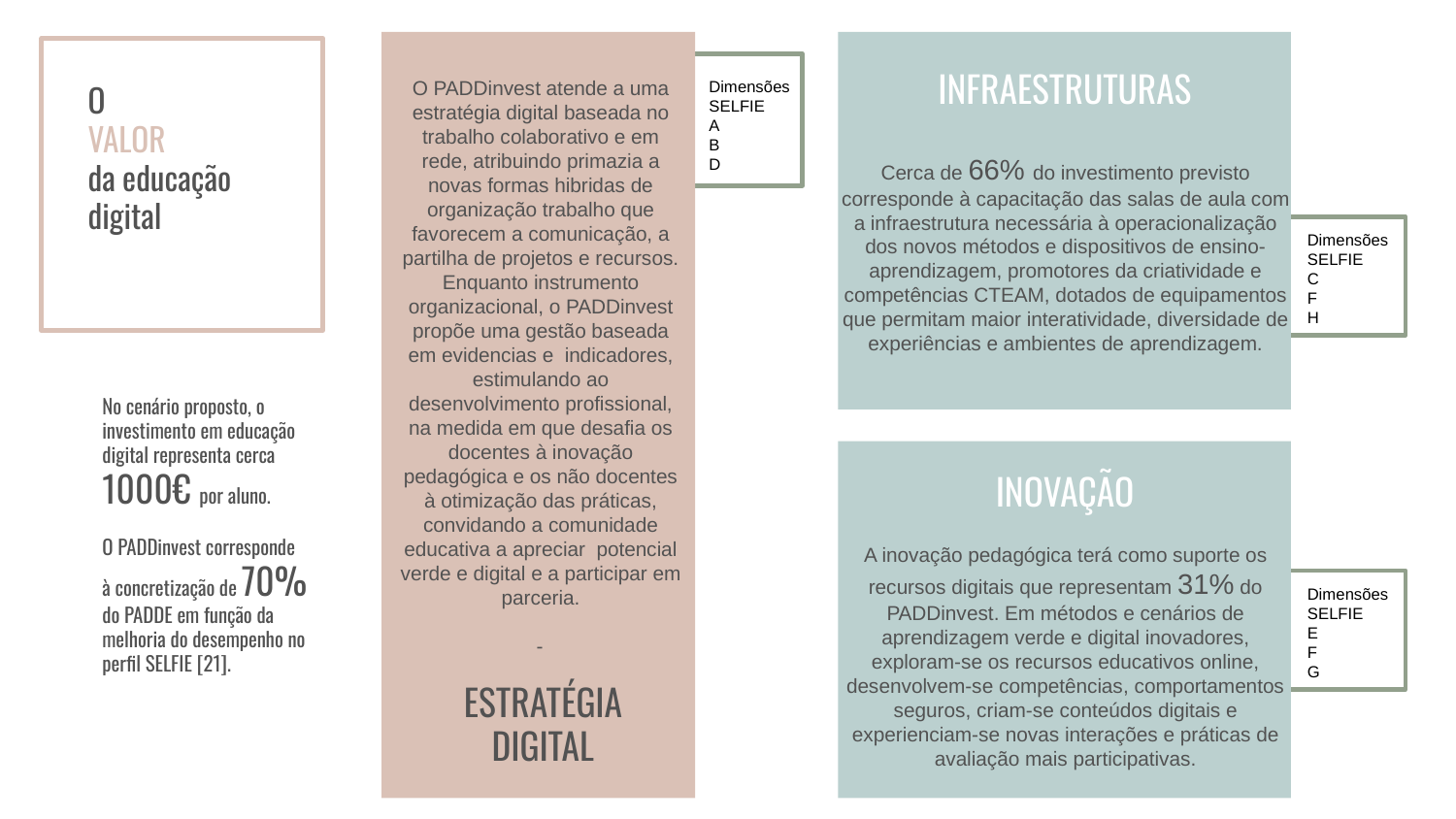

INFRAESTRUTURAS
Dimensões SELFIE
A
B
D
O PADDinvest atende a uma estratégia digital baseada no trabalho colaborativo e em rede, atribuindo primazia a novas formas hibridas de organização trabalho que favorecem a comunicação, a partilha de projetos e recursos.
Enquanto instrumento organizacional, o PADDinvest propõe uma gestão baseada em evidencias e  indicadores, estimulando ao desenvolvimento profissional, na medida em que desafia os docentes à inovação pedagógica e os não docentes à otimização das práticas, convidando a comunidade educativa a apreciar  potencial verde e digital e a participar em parceria.

-
# O VALOR da educação digital

Cerca de 66% do investimento previsto corresponde à capacitação das salas de aula com a infraestrutura necessária à operacionalização dos novos métodos e dispositivos de ensino-aprendizagem, promotores da criatividade e competências CTEAM, dotados de equipamentos que permitam maior interatividade, diversidade de experiências e ambientes de aprendizagem.

Dimensões SELFIE
C
F
H
No cenário proposto, o investimento em educação digital representa cerca 1000€ por aluno.

O PADDinvest corresponde à concretização de 70% do PADDE em função da melhoria do desempenho no perfil SELFIE [21].

INOVAÇÃO
A inovação pedagógica terá como suporte os recursos digitais que representam 31% do PADDinvest. Em métodos e cenários de aprendizagem verde e digital inovadores, exploram-se os recursos educativos online, desenvolvem-se competências, comportamentos seguros, criam-se conteúdos digitais e experienciam-se novas interações e práticas de avaliação mais participativas.

Dimensões SELFIE
E
F
G
ESTRATÉGIA DIGITAL